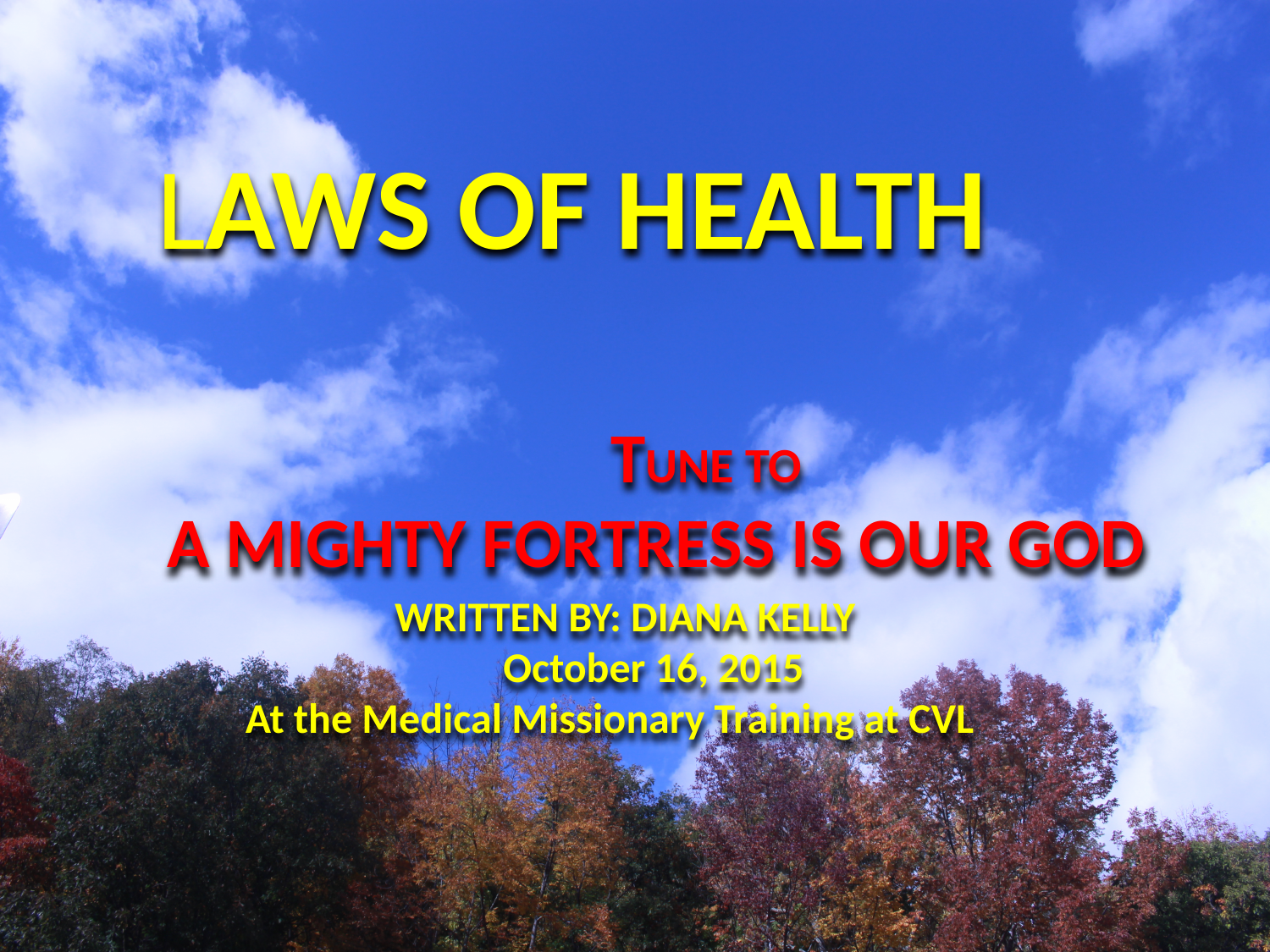

LAWS OF HEALTH
           TUNE TO
     A MIGHTY FORTRESS IS OUR GOD
WRITTEN BY: DIANA KELLY
      October 16, 2015
At the Medical Missionary Training at CVL